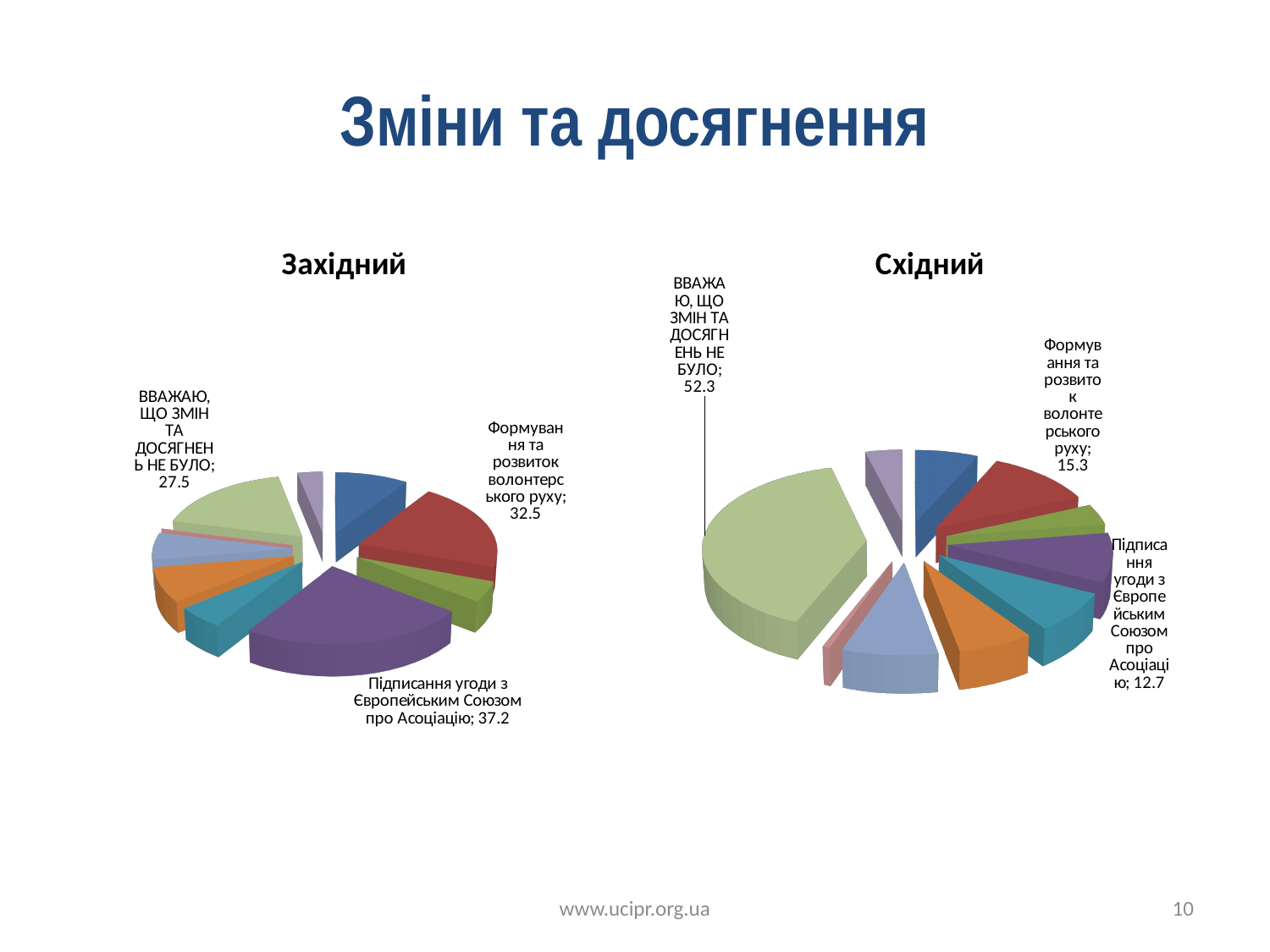

# Зміни та досягнення

[unsupported chart]

[unsupported chart]

www.ucipr.org.ua
10